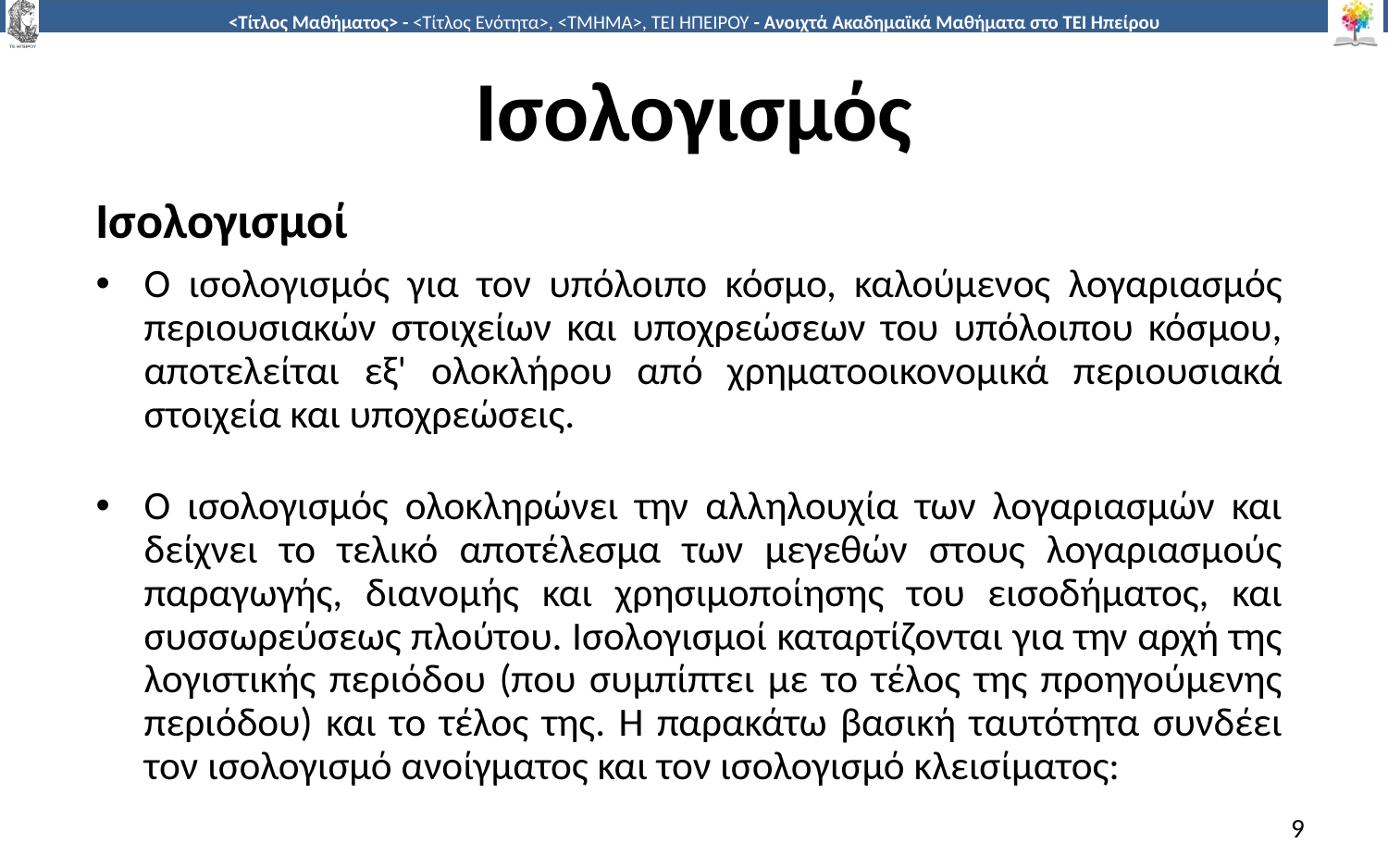

# Ισολογισμός
Ισολογισμοί
Ο ισολογισμός για τον υπόλοιπο κόσμο, καλούμενος λογαριασμός περιουσιακών στοιχείων και υποχρεώσεων του υπόλοιπου κόσμου, αποτελείται εξ' ολοκλήρου από χρηματοοικονομικά περιουσιακά στοιχεία και υποχρεώσεις.

Ο ισολογισμός ολοκληρώνει την αλληλουχία των λογαριασμών και δείχνει το τελικό αποτέλεσμα των μεγεθών στους λογαριασμούς παραγωγής, διανομής και χρησιμοποίησης του εισοδήματος, και συσσωρεύσεως πλούτου. Ισολογισμοί καταρτίζονται για την αρχή της λογιστικής περιόδου (που συμπίπτει με το τέλος της προηγούμενης περιόδου) και το τέλος της. Η παρακάτω βασική ταυτότητα συνδέει τον ισολογισμό ανοίγματος και τον ισολογισμό κλεισίματος:

9